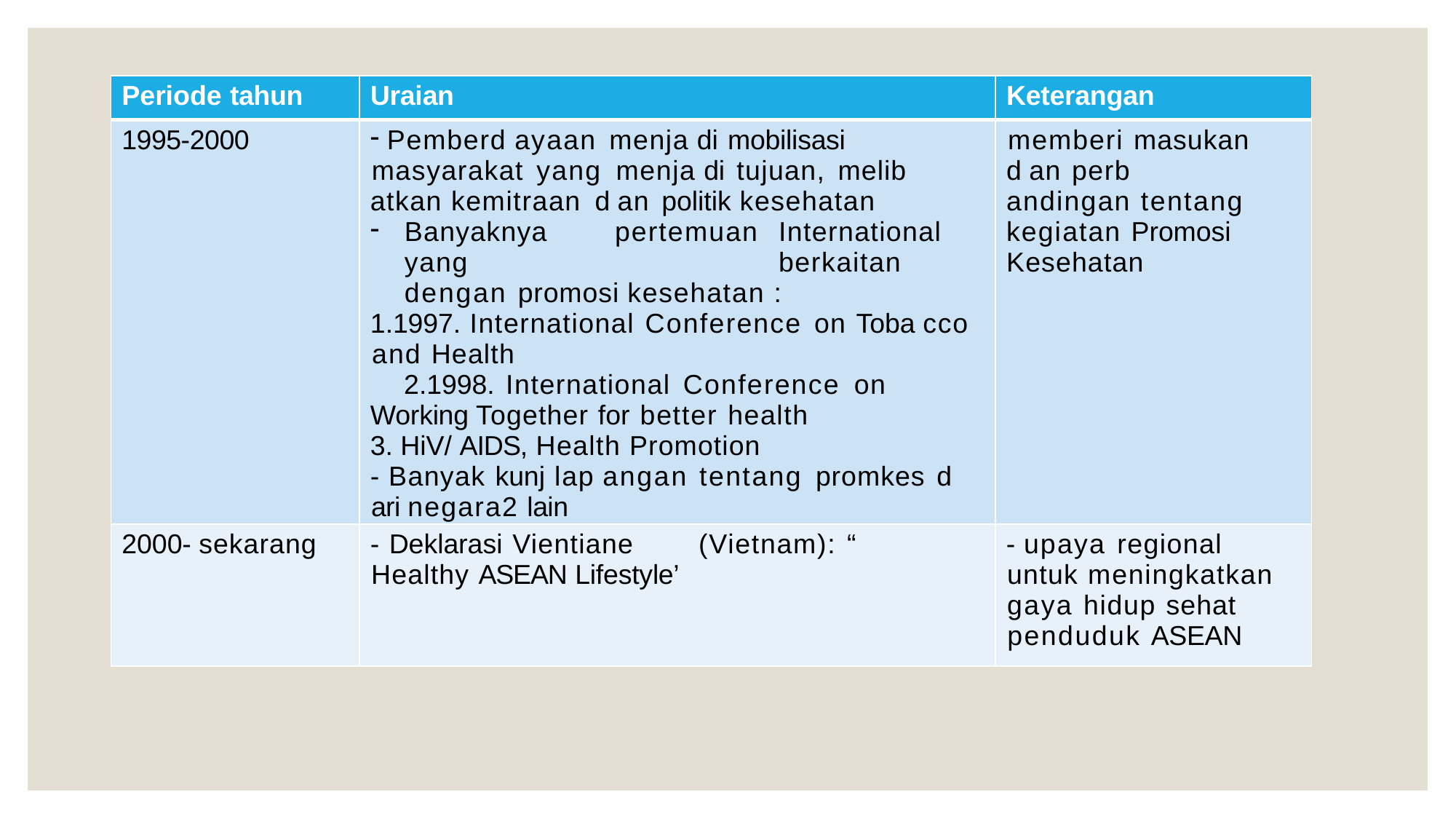

| Periode tahun | Uraian | Keterangan |
| --- | --- | --- |
| 1995-2000 | Pemberd ayaan menja di mobilisasi masyarakat yang menja di tujuan, melib atkan kemitraan d an politik kesehatan Banyaknya pertemuan International yang berkaitan dengan promosi kesehatan : 1997. International Conference on Toba cco and Health 1998. International Conference on Working Together for better health HiV/ AIDS, Health Promotion - Banyak kunj lap angan tentang promkes d ari negara2 lain | memberi masukan d an perb andingan tentang kegiatan Promosi Kesehatan |
| 2000- sekarang | - Deklarasi Vientiane (Vietnam): “ Healthy ASEAN Lifestyle’ | - upaya regional untuk meningkatkan gaya hidup sehat penduduk ASEAN |